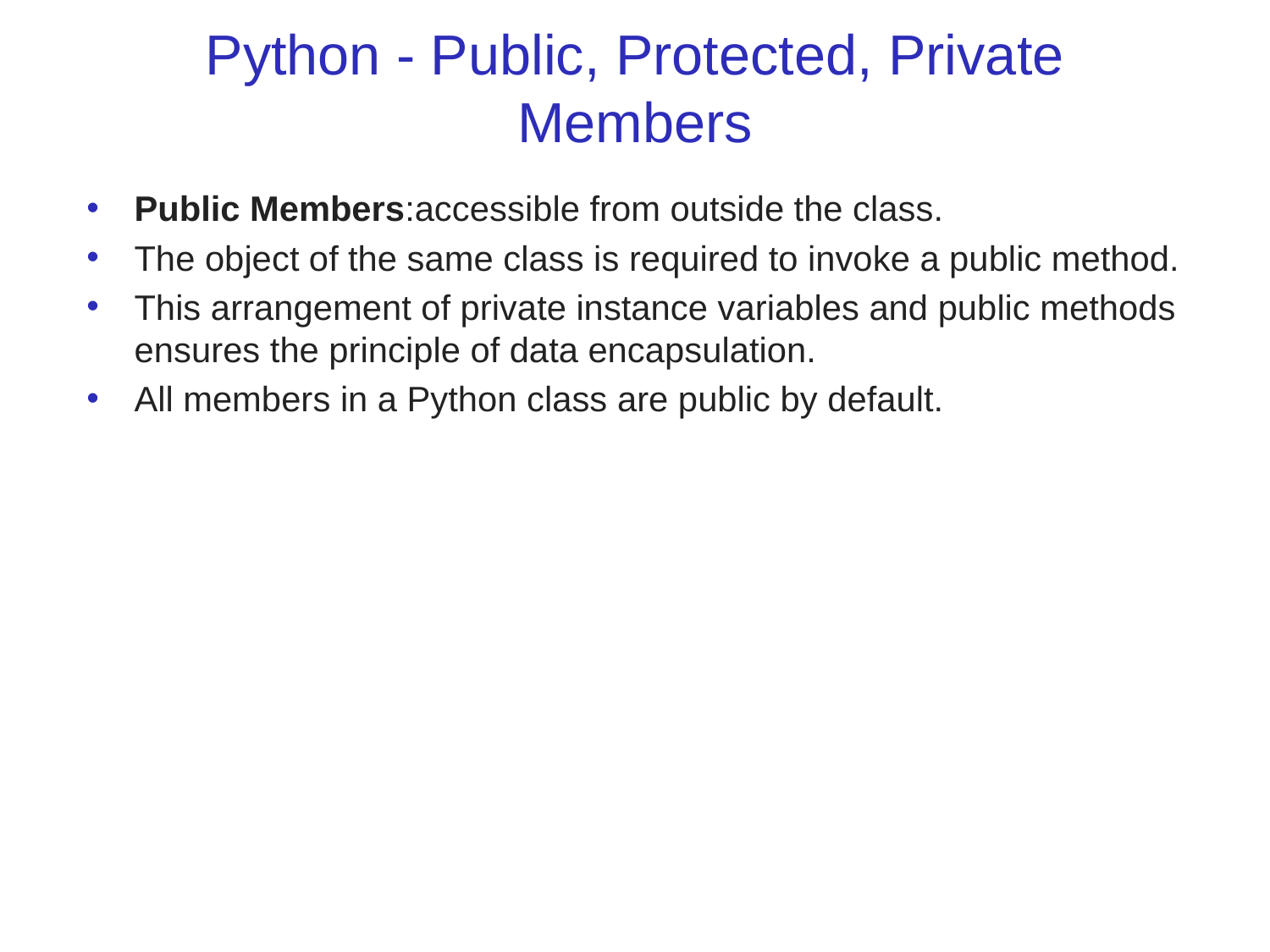

# Python - Public, Protected, Private Members
Public Members:accessible from outside the class.
The object of the same class is required to invoke a public method.
This arrangement of private instance variables and public methods ensures the principle of data encapsulation.
All members in a Python class are public by default.